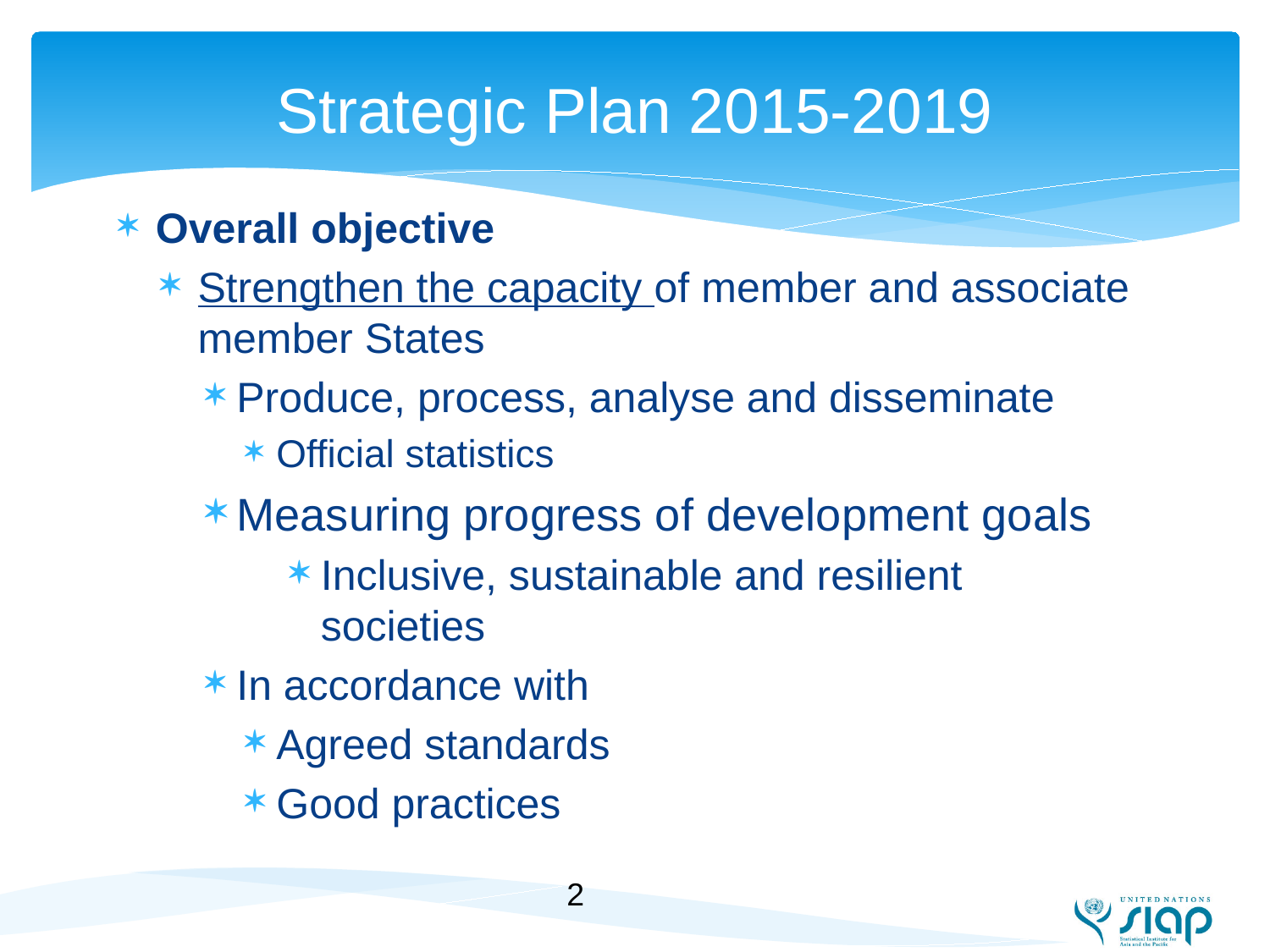

# Strategic Plan 2015-2019
Overall objective
Strengthen the capacity of member and associate member States
Produce, process, analyse and disseminate
Official statistics
Measuring progress of development goals
Inclusive, sustainable and resilient societies
In accordance with
Agreed standards
Good practices

2